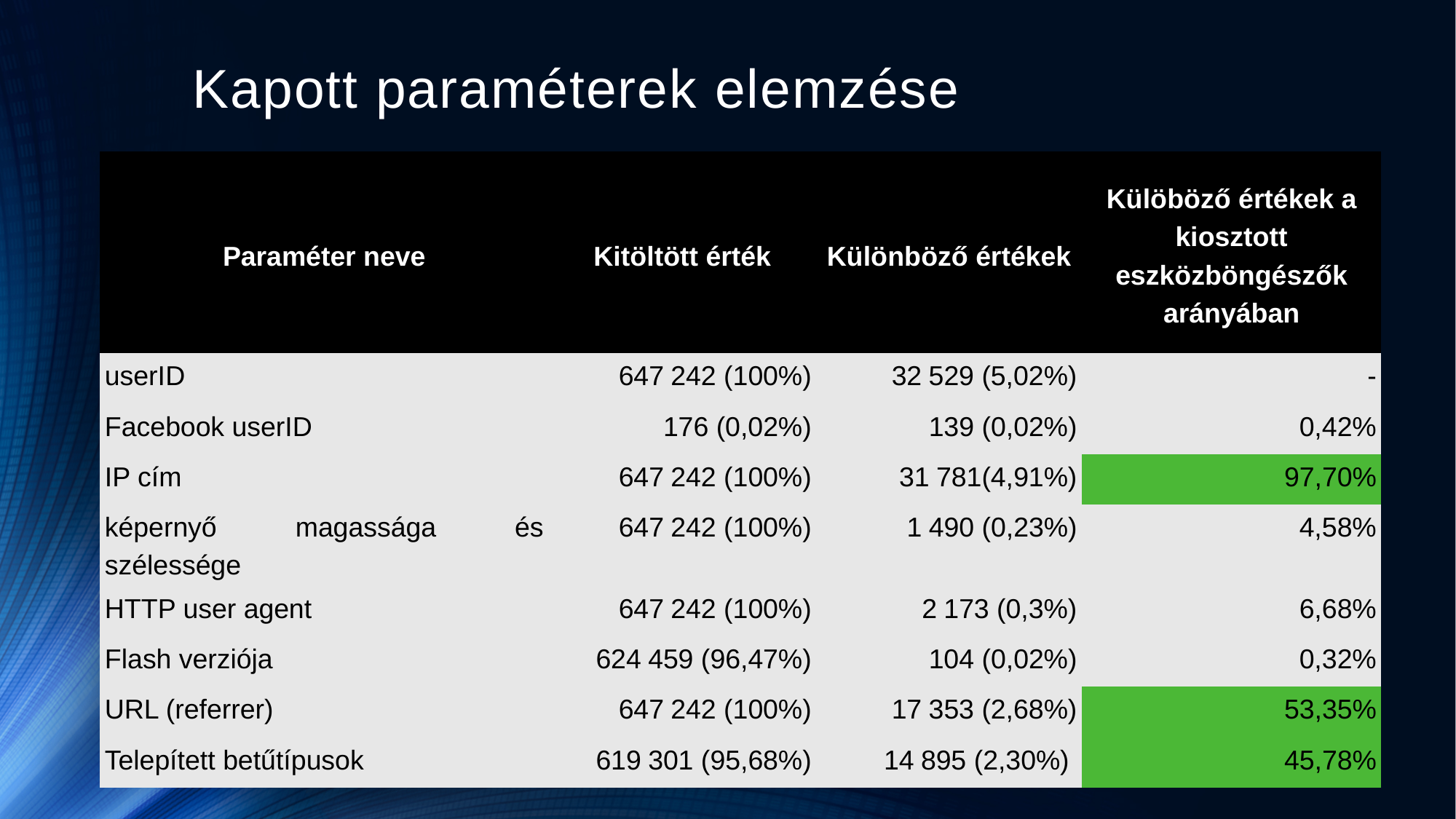

# Kapott paraméterek elemzése
| Paraméter neve | Kitöltött érték | Különböző értékek | Külöböző értékek a kiosztott eszközböngészők arányában |
| --- | --- | --- | --- |
| userID | 647 242 (100%) | 32 529 (5,02%) | - |
| Facebook userID | 176 (0,02%) | 139 (0,02%) | 0,42% |
| IP cím | 647 242 (100%) | 31 781(4,91%) | 97,70% |
| képernyő magassága és szélessége | 647 242 (100%) | 1 490 (0,23%) | 4,58% |
| HTTP user agent | 647 242 (100%) | 2 173 (0,3%) | 6,68% |
| Flash verziója | 624 459 (96,47%) | 104 (0,02%) | 0,32% |
| URL (referrer) | 647 242 (100%) | 17 353 (2,68%) | 53,35% |
| Telepített betűtípusok | 619 301 (95,68%) | 14 895 (2,30%) | 45,78% |